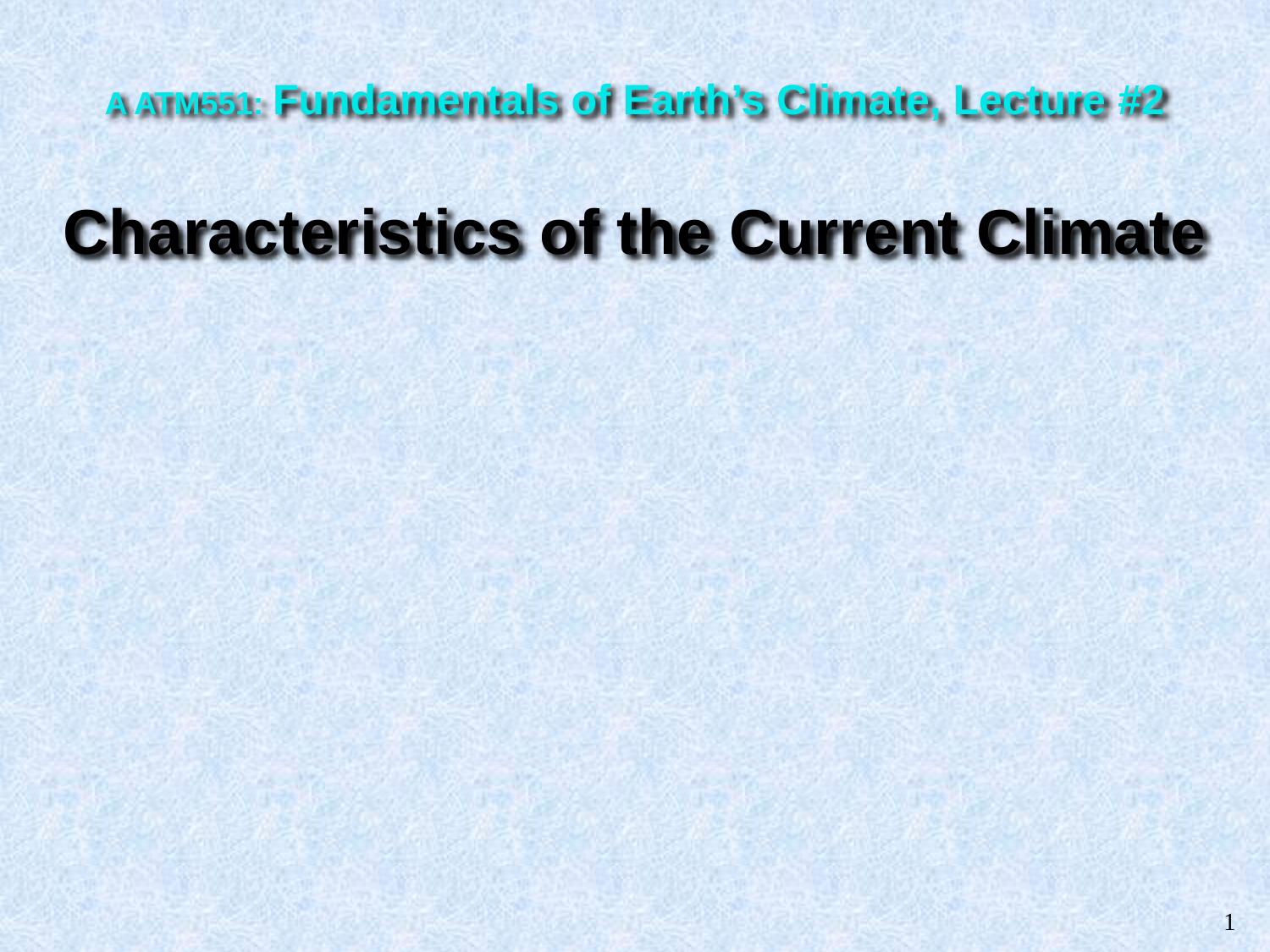

A ATM551: Fundamentals of Earth’s Climate, Lecture #2
Characteristics of the Current Climate

1